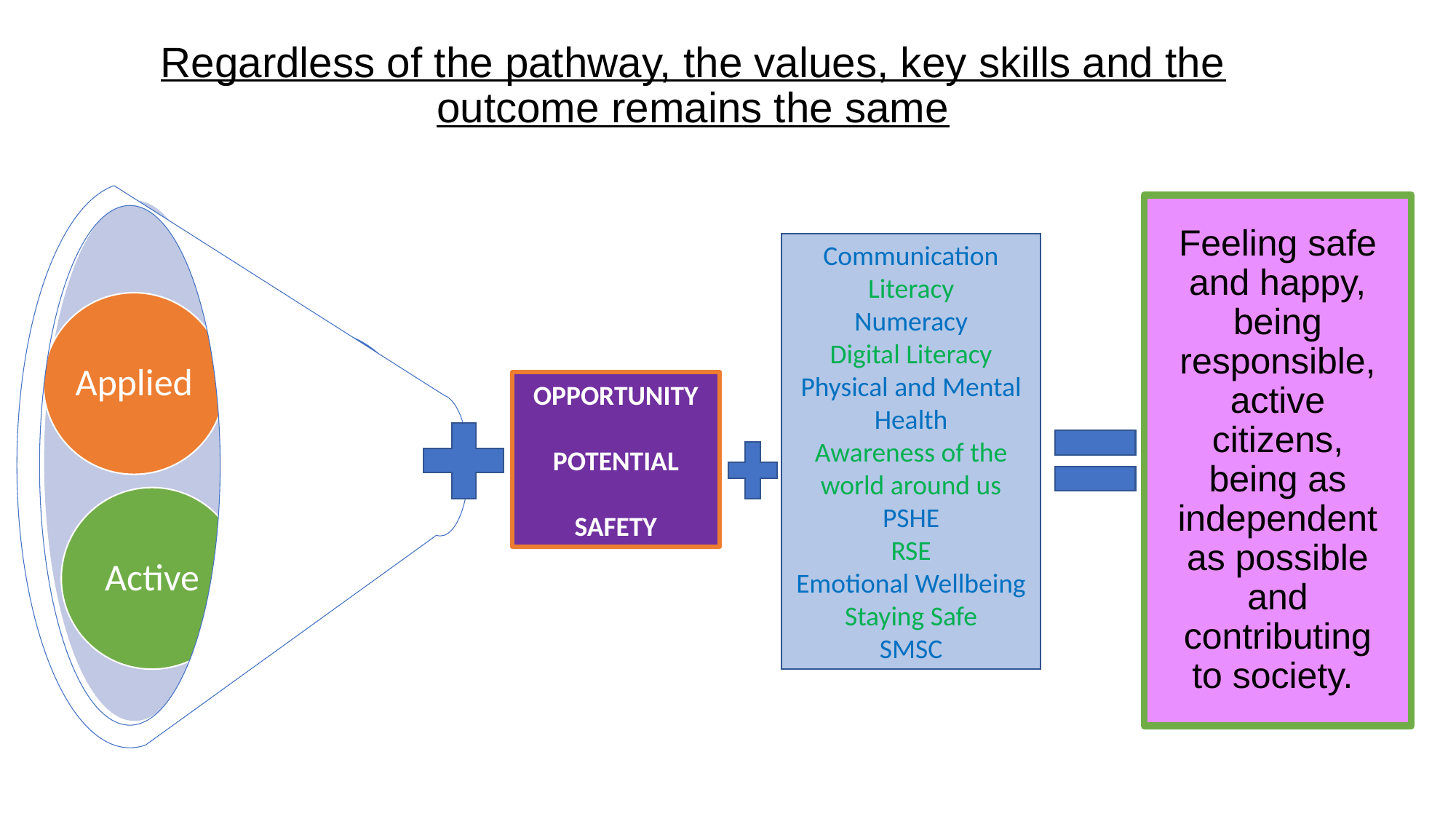

# Regardless of the pathway, the values, key skills and the outcome remains the same
Feeling safe and happy, being responsible, active citizens, being as independent as possible and contributing to society.
Communication
Literacy
Numeracy
Digital Literacy
Physical and Mental Health
Awareness of the world around us
PSHE
RSE
Emotional Wellbeing
Staying Safe
SMSC

Applied
Core

OPPORTUNITY

POTENTIAL

SAFETY

Active